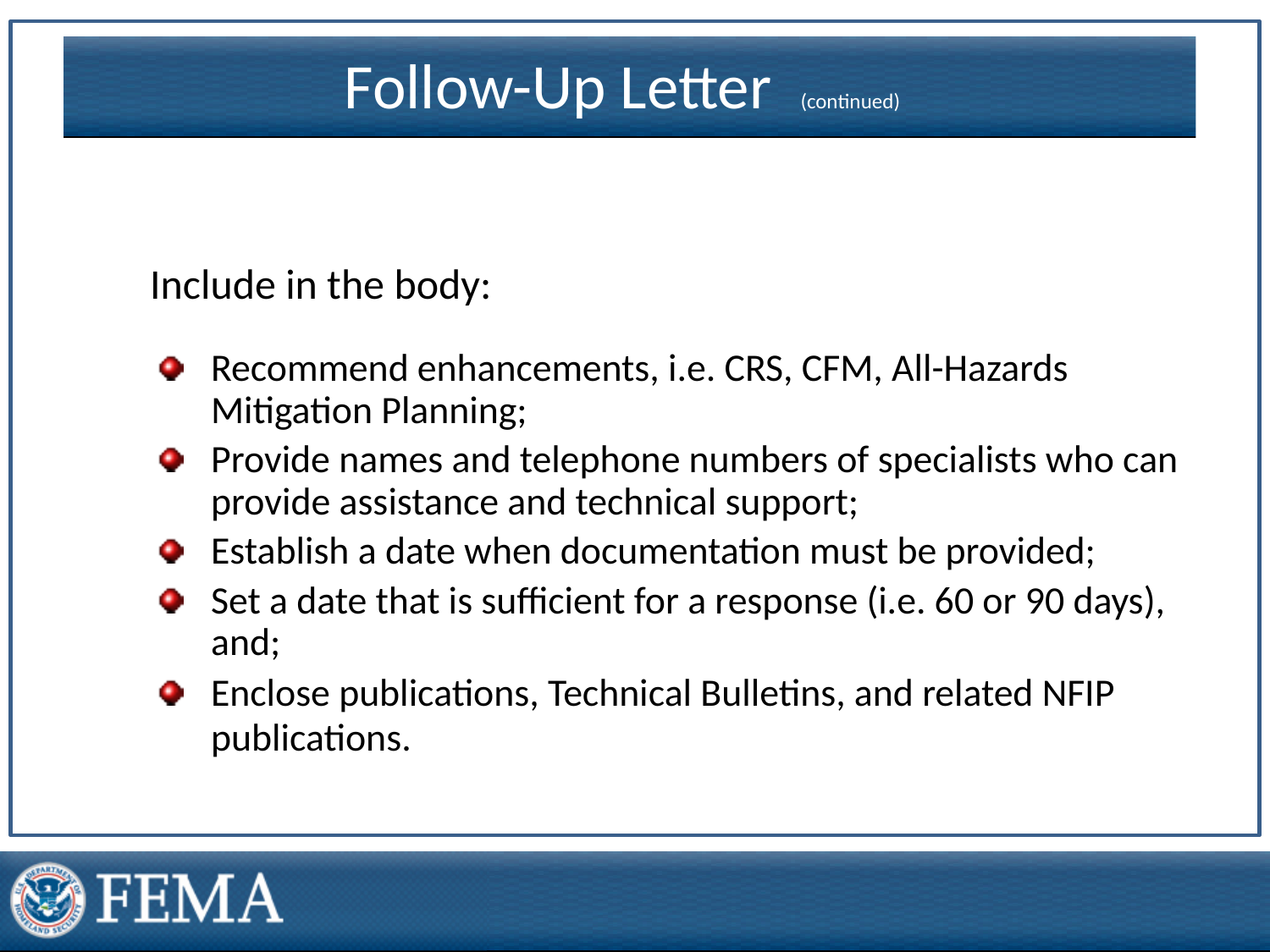

Follow-Up Letter  (continued)

   Include in the body:

Recommend enhancements, i.e. CRS, CFM, All-Hazards Mitigation Planning;
Provide names and telephone numbers of specialists who can provide assistance and technical support;
Establish a date when documentation must be provided;
Set a date that is sufficient for a response (i.e. 60 or 90 days), and;
Enclose publications, Technical Bulletins, and related NFIP publications.